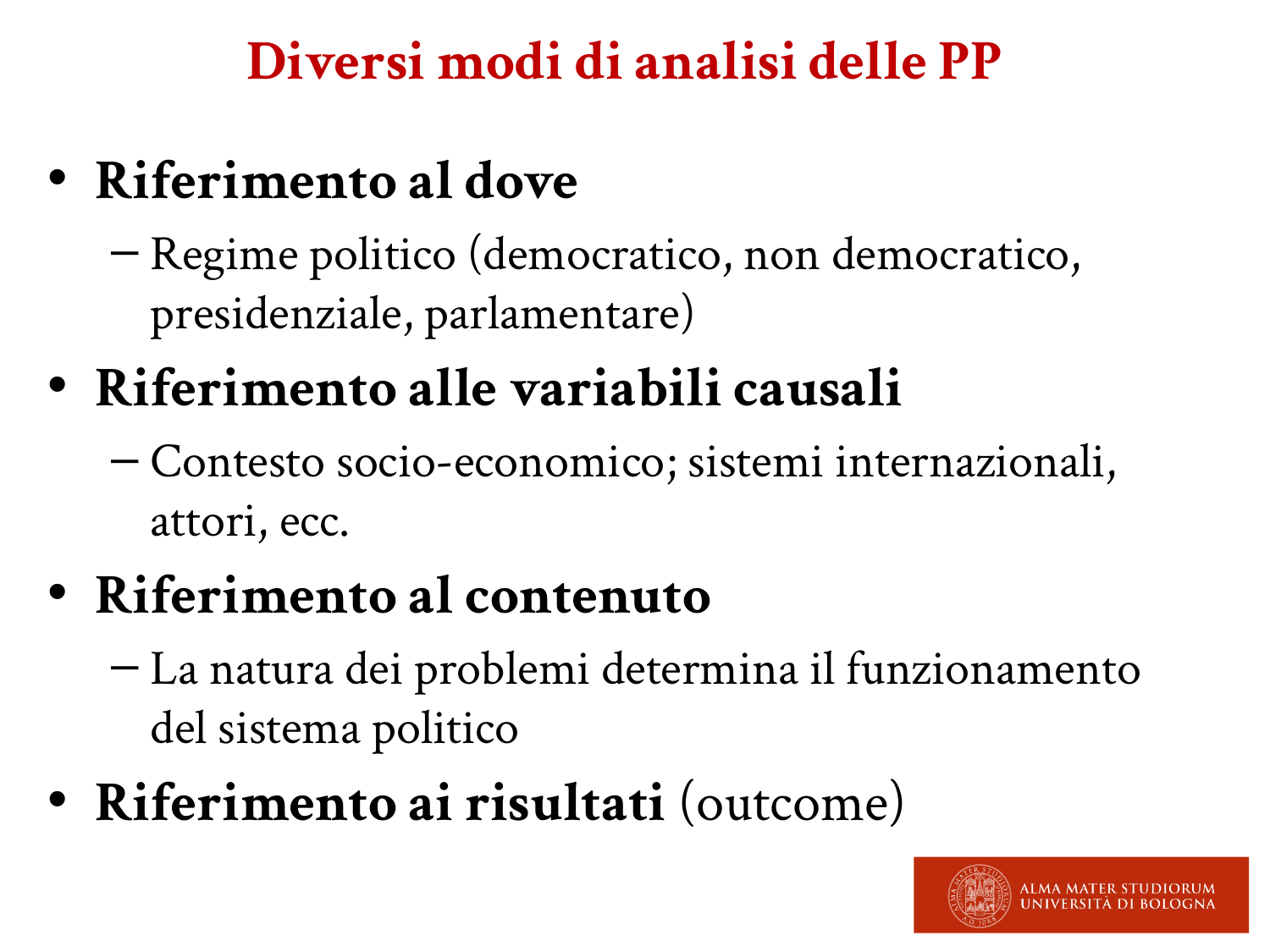

# Diversi modi di analisi delle PP
Riferimento al dove
Regime politico (democratico, non democratico, presidenziale, parlamentare)
Riferimento alle variabili causali
Contesto socio-economico; sistemi internazionali, attori, ecc.
Riferimento al contenuto
La natura dei problemi determina il funzionamento del sistema politico
Riferimento ai risultati (outcome)